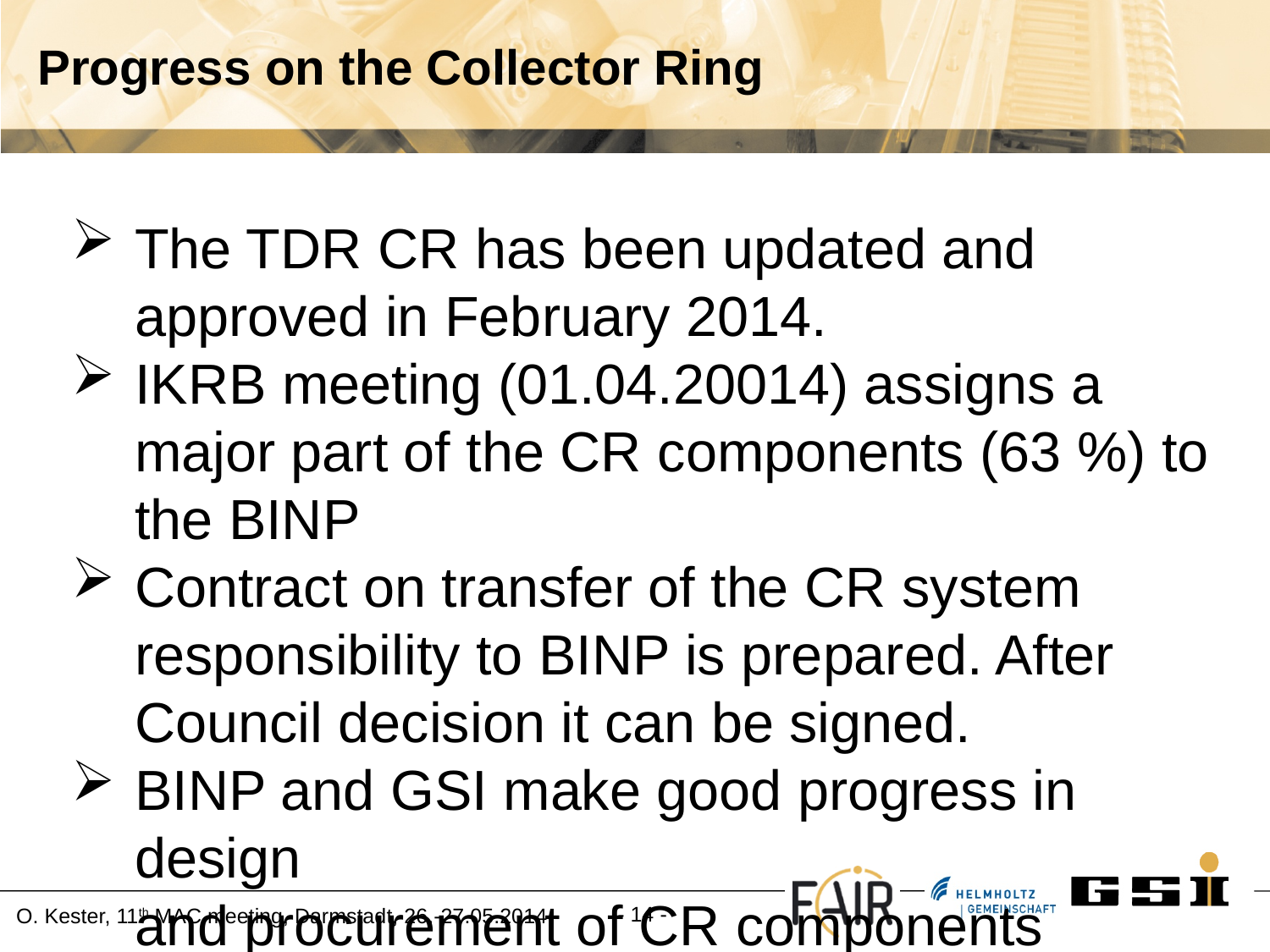

# Progress on the Collector Ring
The TDR CR has been updated and approved in February 2014.
IKRB meeting (01.04.20014) assigns a major part of the CR components (63 %) to the BINP
Contract on transfer of the CR system responsibility to BINP is prepared. After Council decision it can be signed.
BINP and GSI make good progress in design
and procurement of CR components